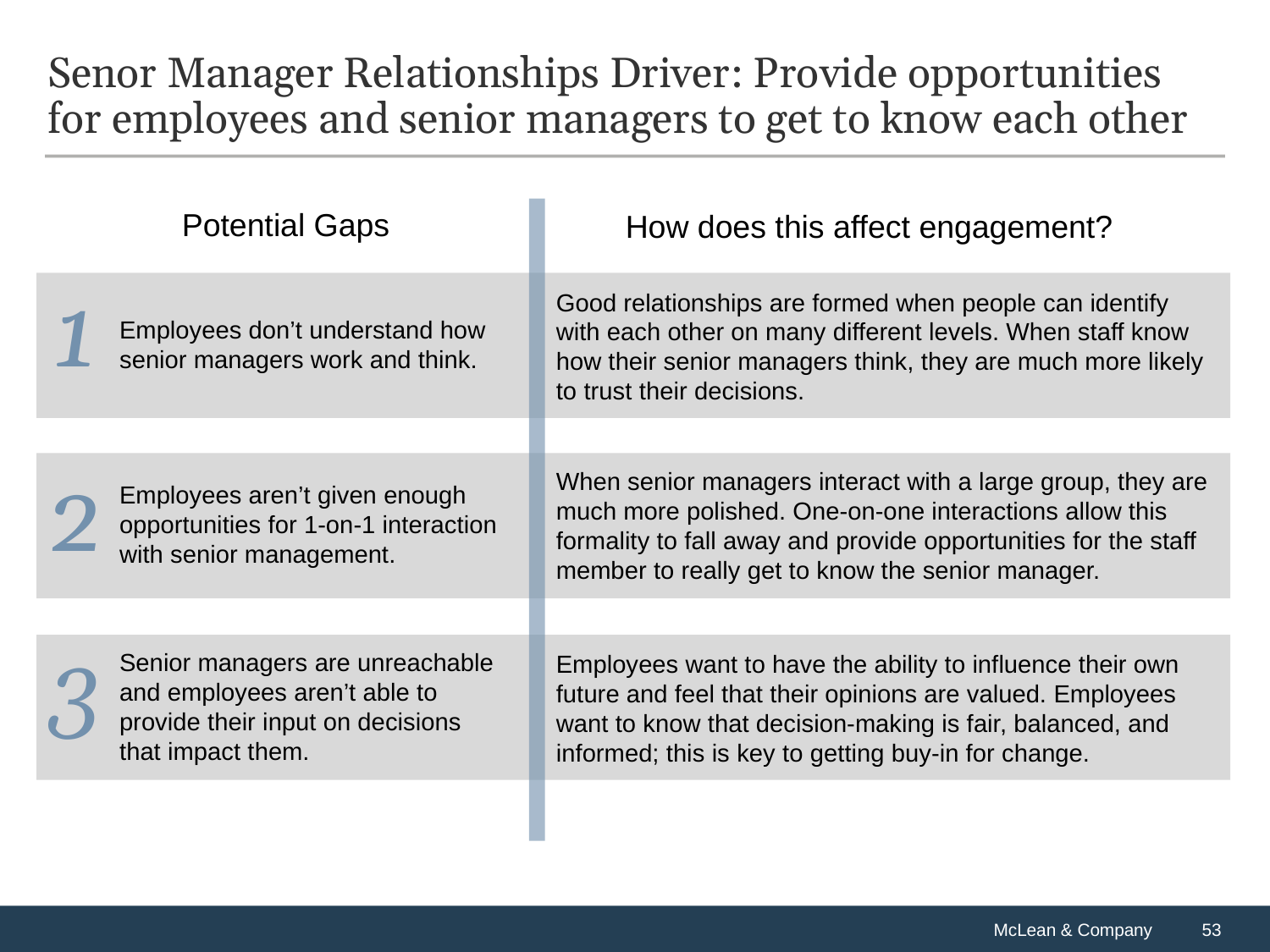

# Senor Manager Relationships Driver: Provide opportunities for employees and senior managers to get to know each other

Potential Gaps
How does this affect engagement?
1

Good relationships are formed when people can identify with each other on many different levels. When staff know how their senior managers think, they are much more likely to trust their decisions.
Employees don’t understand how senior managers work and think.
2

When senior managers interact with a large group, they are much more polished. One-on-one interactions allow this formality to fall away and provide opportunities for the staff member to really get to know the senior manager.
Employees aren’t given enough opportunities for 1-on-1 interaction with senior management.
3

Senior managers are unreachable and employees aren’t able to provide their input on decisions that impact them.
Employees want to have the ability to influence their own future and feel that their opinions are valued. Employees want to know that decision-making is fair, balanced, and informed; this is key to getting buy-in for change.